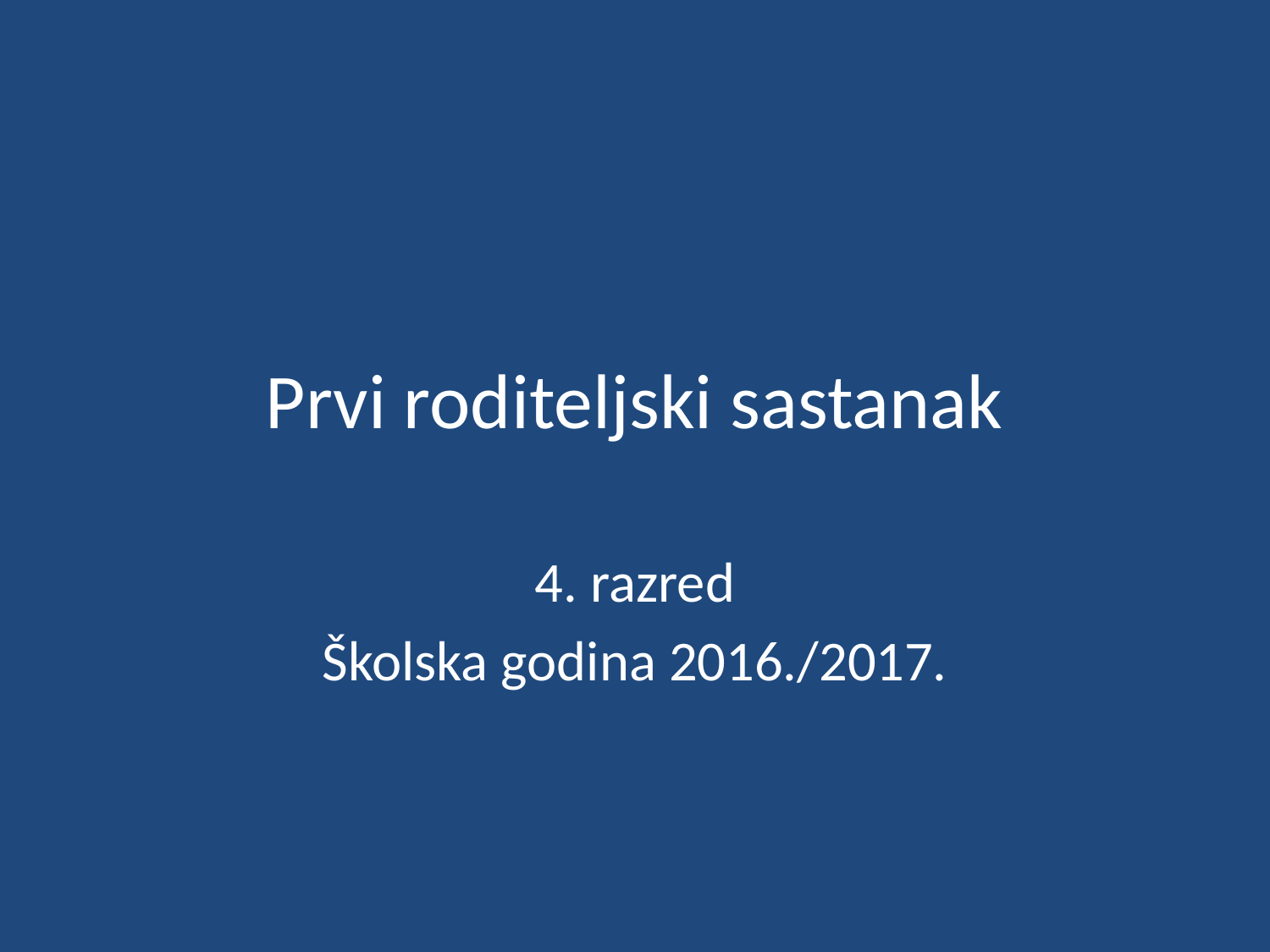

# Prvi roditeljski sastanak
4. razred
Školska godina 2016./2017.